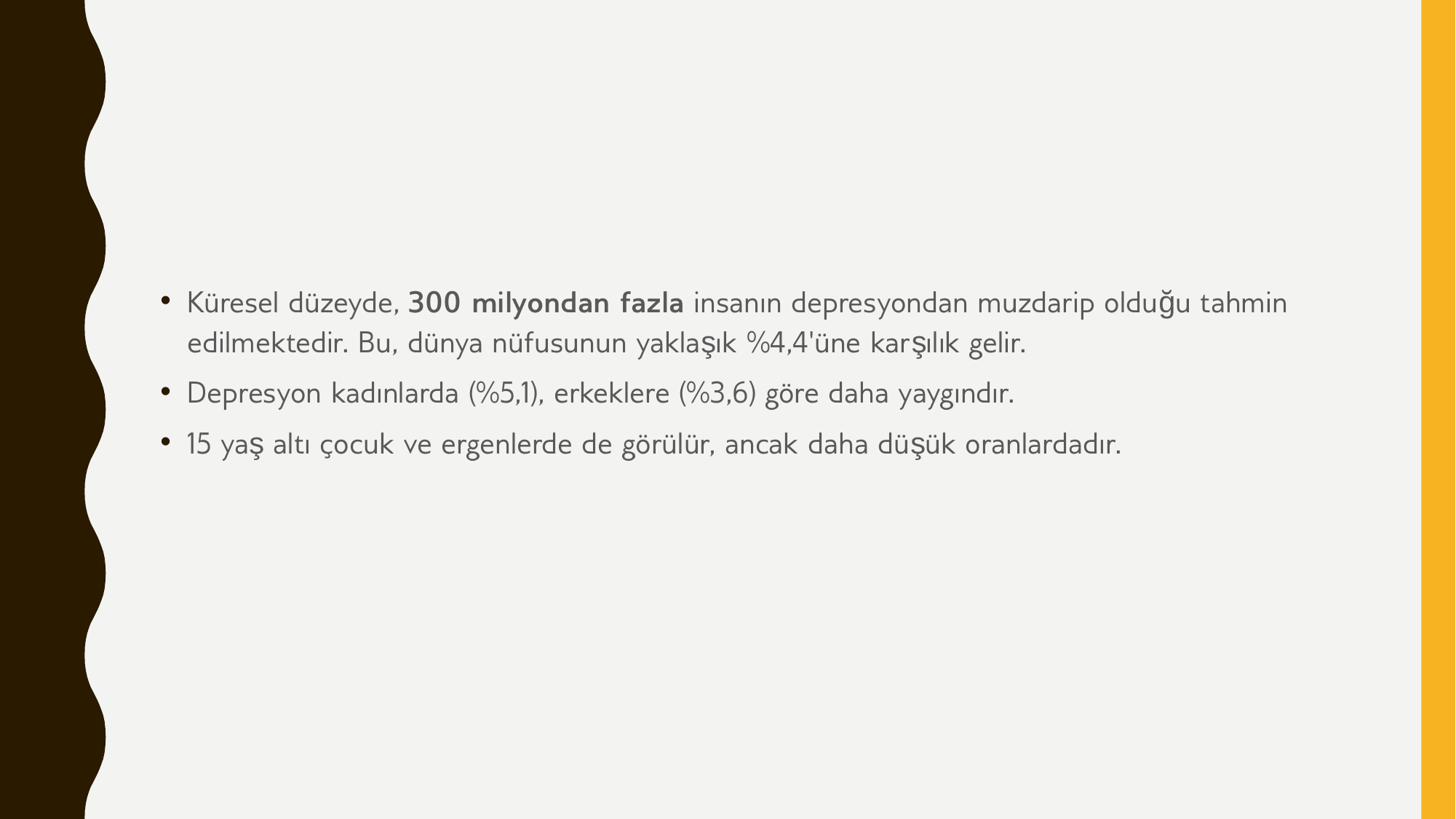

#
Küresel düzeyde, 300 milyondan fazla insanın depresyondan muzdarip olduğu tahmin edilmektedir. Bu, dünya nüfusunun yaklaşık %4,4'üne karşılık gelir.
Depresyon kadınlarda (%5,1), erkeklere (%3,6) göre daha yaygındır.
15 yaş altı çocuk ve ergenlerde de görülür, ancak daha düşük oranlardadır.